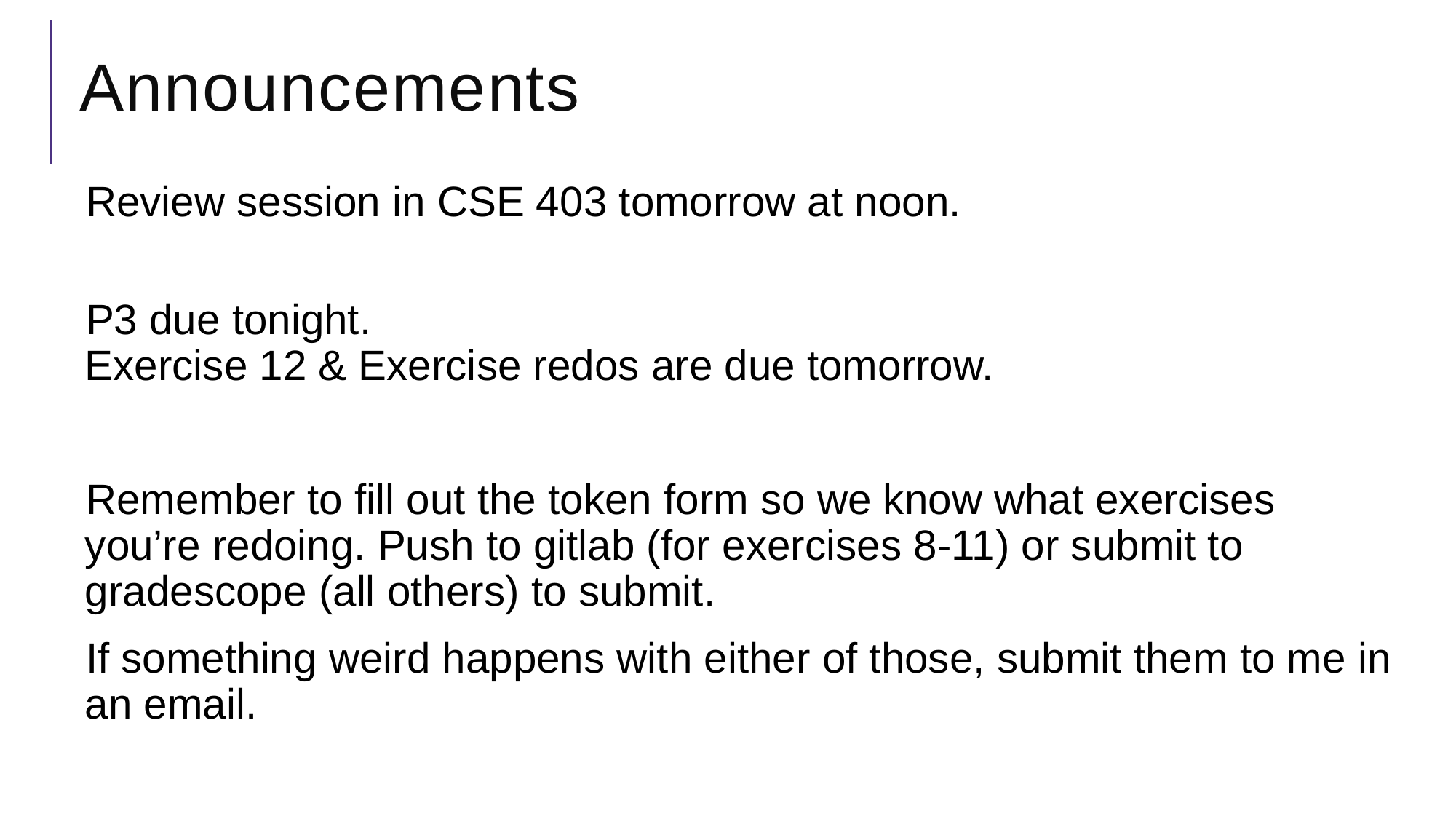

# Announcements
Review session in CSE 403 tomorrow at noon.
P3 due tonight.
Exercise 12 & Exercise redos are due tomorrow.

Remember to fill out the token form so we know what exercises you’re redoing. Push to gitlab (for exercises 8-11) or submit to gradescope (all others) to submit.
If something weird happens with either of those, submit them to me in an email.